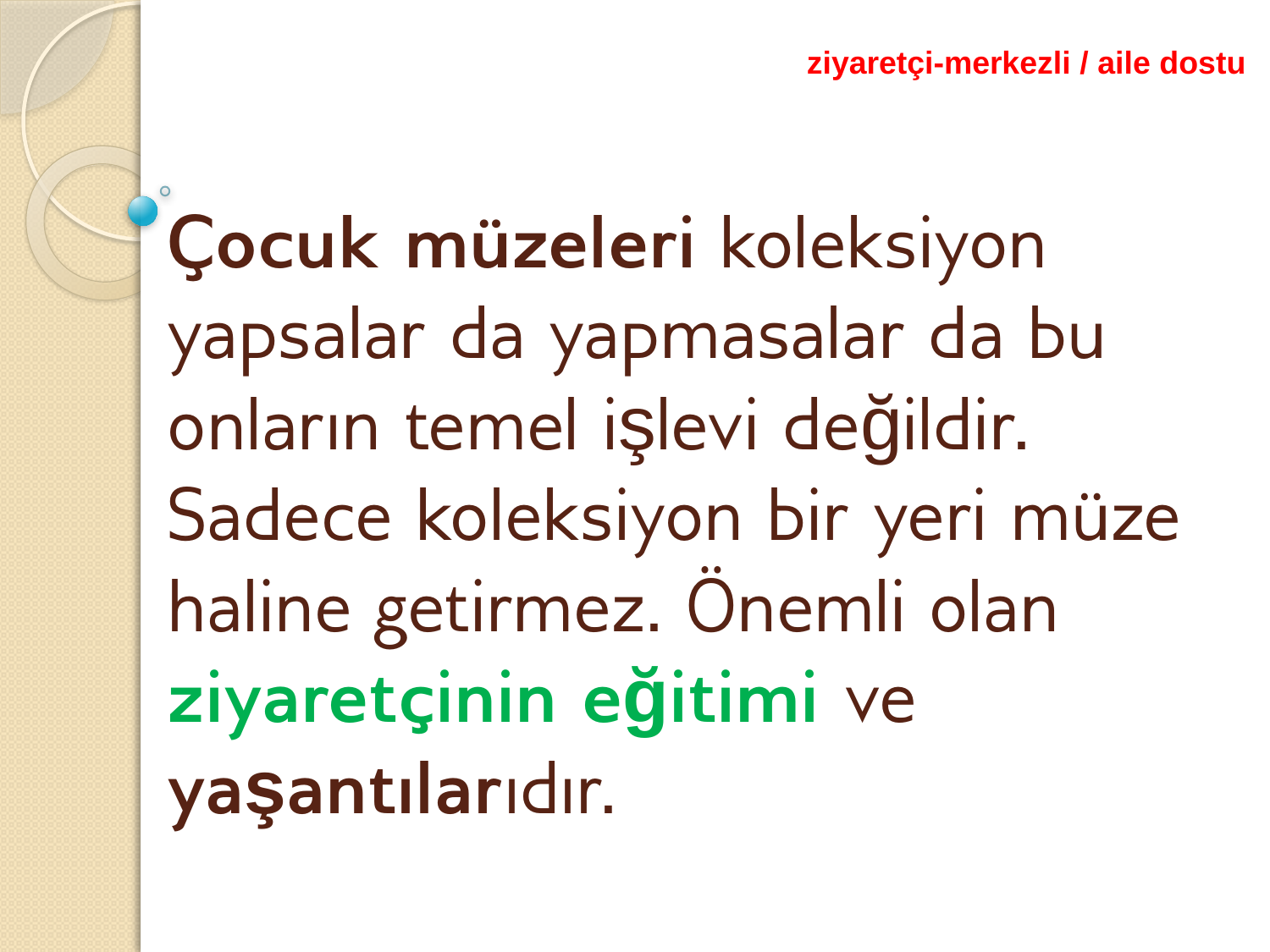

# Çocuk müzeleri koleksiyon yapsalar da yapmasalar da bu onların temel işlevi değildir. Sadece koleksiyon bir yeri müze haline getirmez. Önemli olan ziyaretçinin eğitimi ve yaşantılarıdır.
ziyaretçi-merkezli / aile dostu